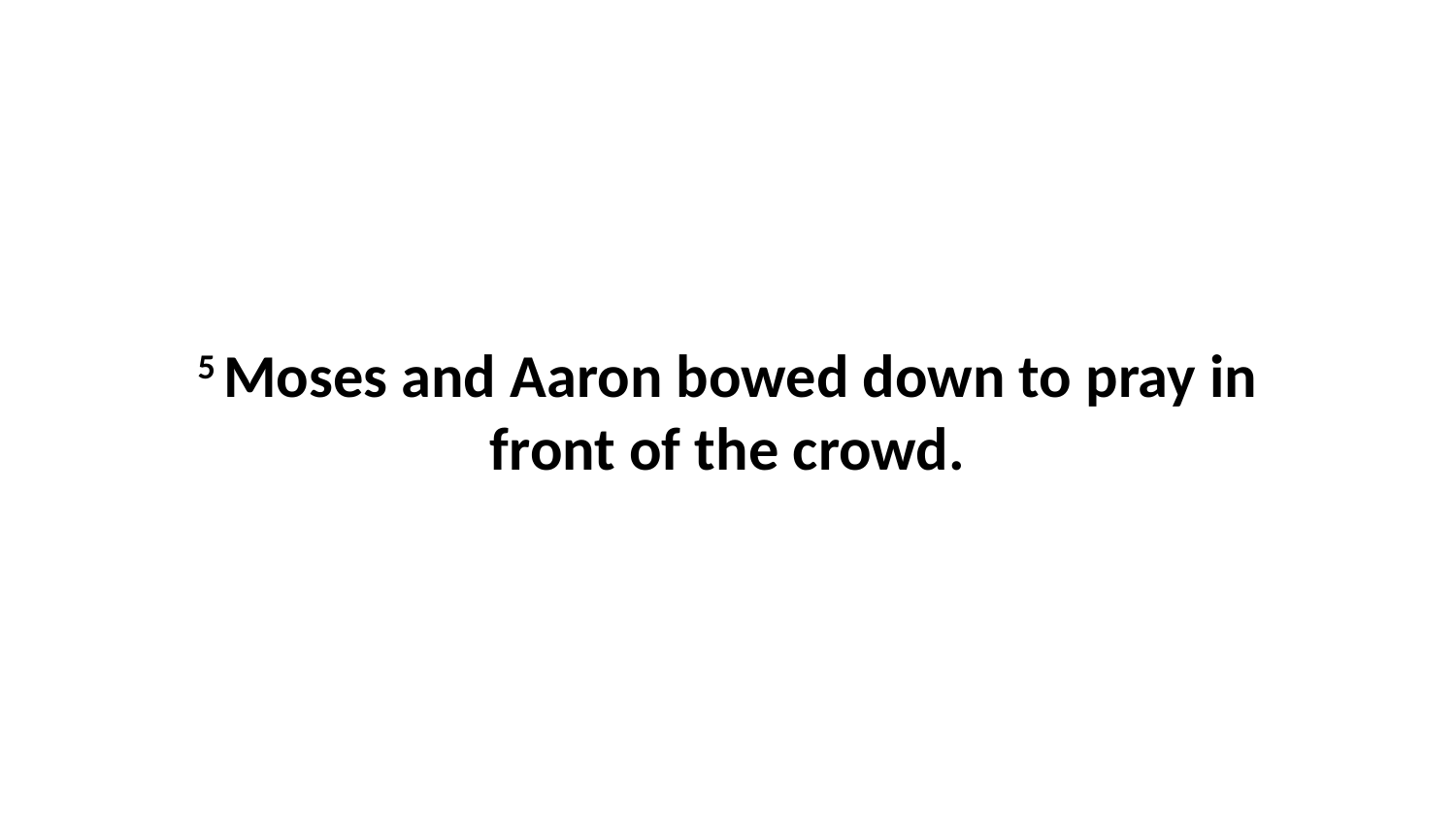

5 Moses and Aaron bowed down to pray in front of the crowd.